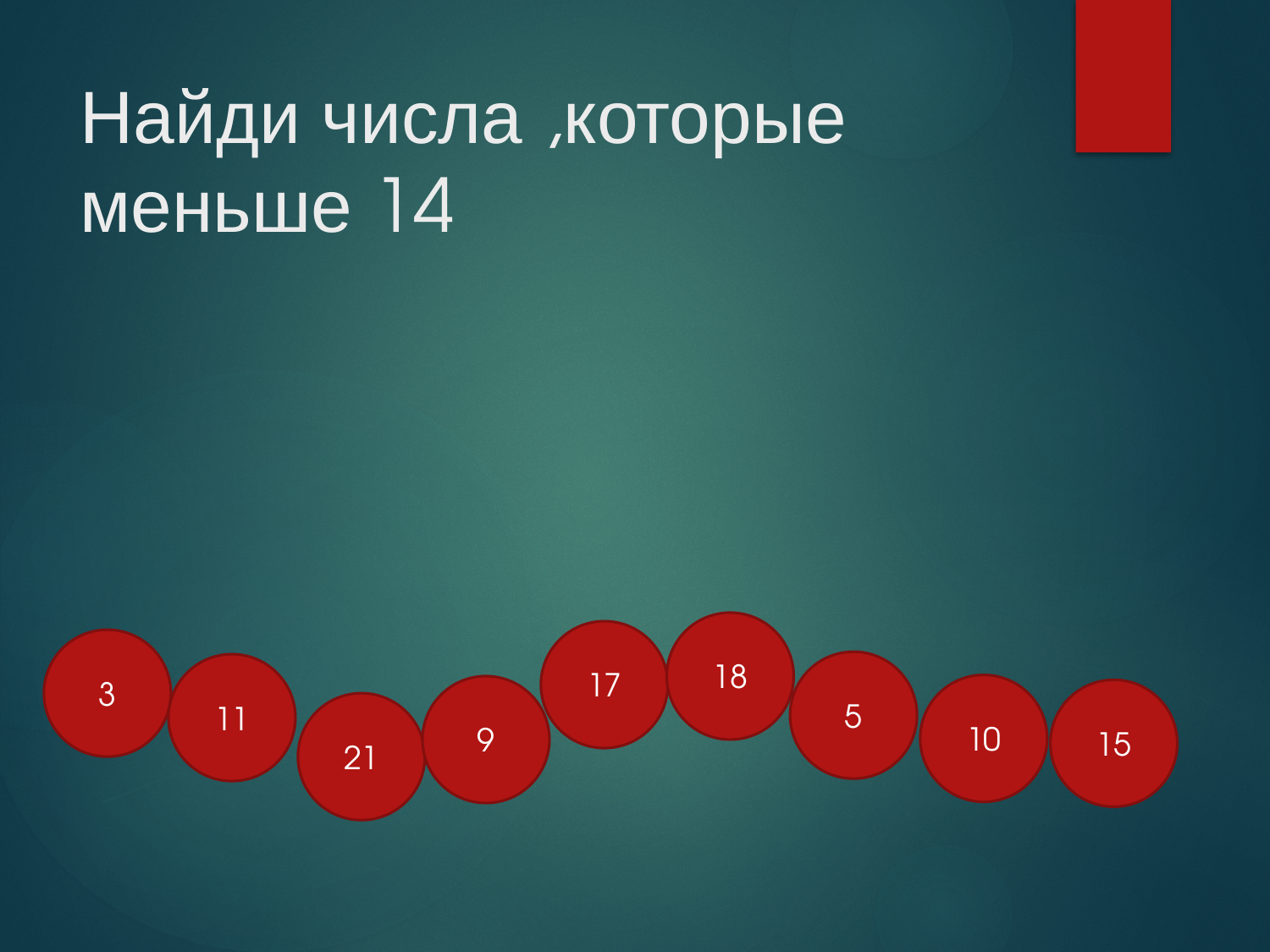

# Найди числа ,которые меньше 14
18
17
3
5
11
10
9
15
21